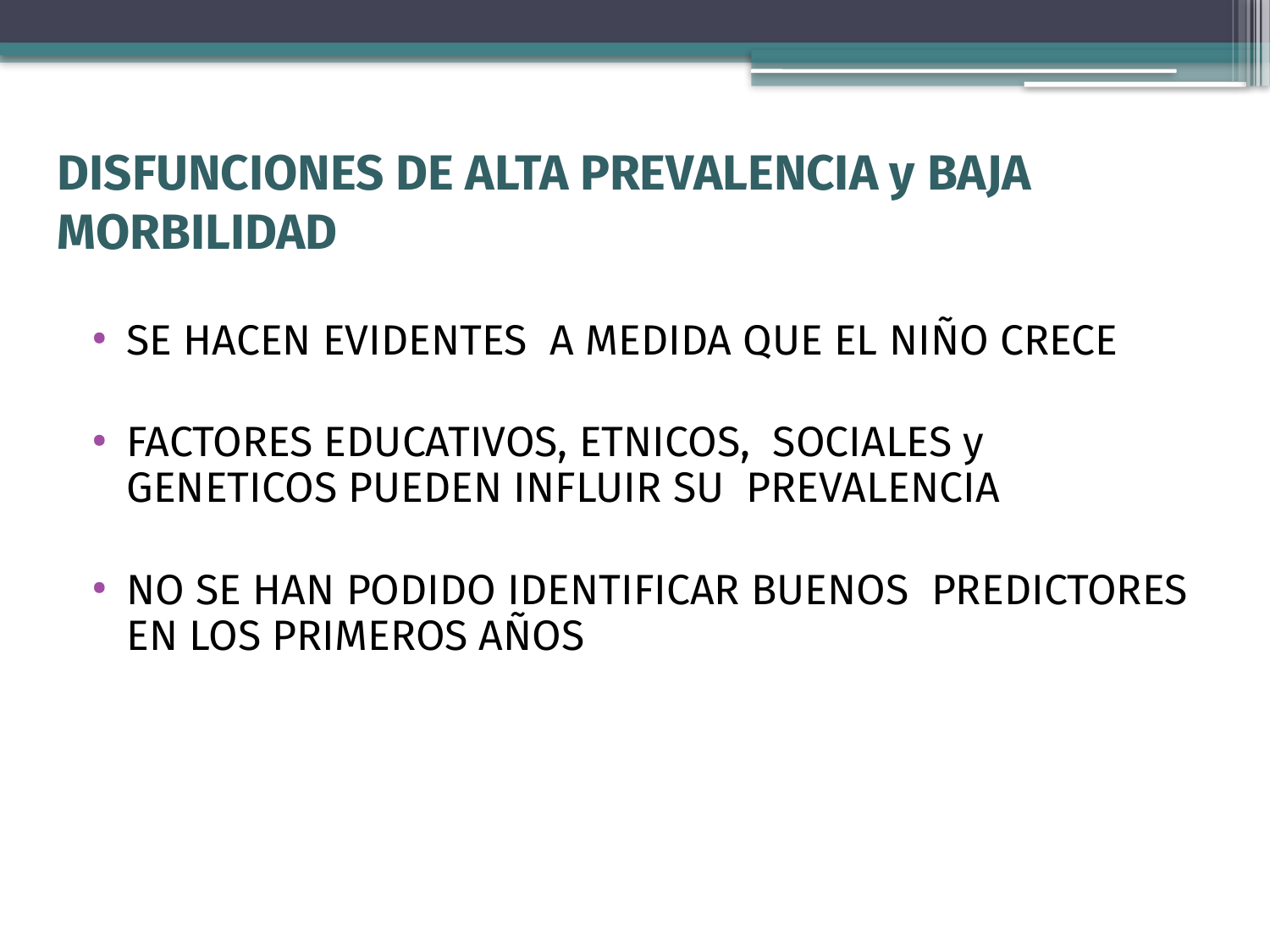

# DISFUNCIONES DE ALTA PREVALENCIA y BAJA MORBILIDAD
SE HACEN EVIDENTES  A MEDIDA QUE EL NIÑO CRECE

FACTORES EDUCATIVOS, ETNICOS,  SOCIALES y  GENETICOS PUEDEN INFLUIR SU  PREVALENCIA

NO SE HAN PODIDO IDENTIFICAR BUENOS  PREDICTORES EN LOS PRIMEROS AÑOS